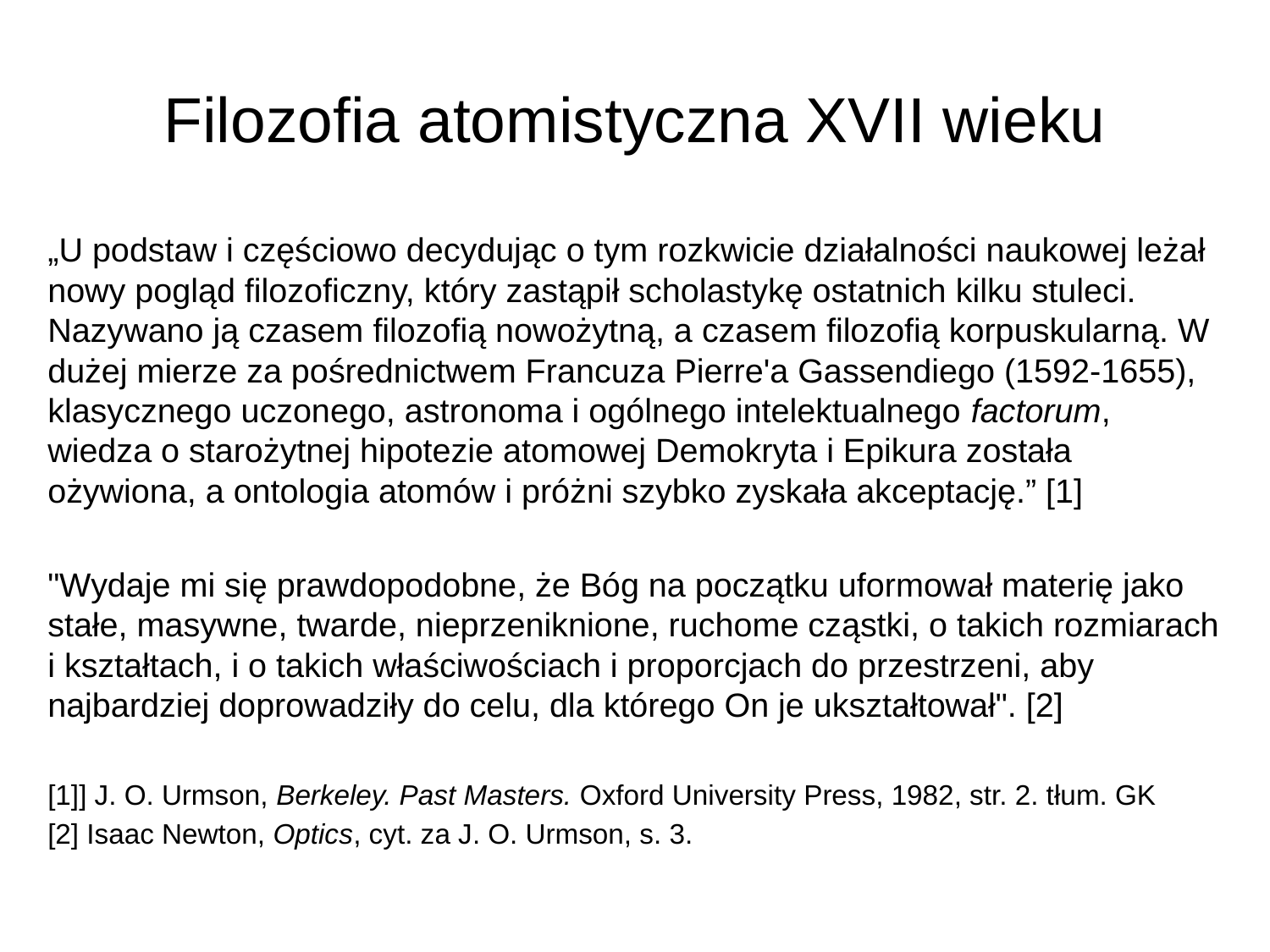

# Filozofia atomistyczna XVII wieku
„U podstaw i częściowo decydując o tym rozkwicie działalności naukowej leżał nowy pogląd filozoficzny, który zastąpił scholastykę ostatnich kilku stuleci. Nazywano ją czasem filozofią nowożytną, a czasem filozofią korpuskularną. W dużej mierze za pośrednictwem Francuza Pierre'a Gassendiego (1592-1655), klasycznego uczonego, astronoma i ogólnego intelektualnego factorum, wiedza o starożytnej hipotezie atomowej Demokryta i Epikura została ożywiona, a ontologia atomów i próżni szybko zyskała akceptację.” [1]

"Wydaje mi się prawdopodobne, że Bóg na początku uformował materię jako stałe, masywne, twarde, nieprzeniknione, ruchome cząstki, o takich rozmiarach i kształtach, i o takich właściwościach i proporcjach do przestrzeni, aby najbardziej doprowadziły do celu, dla którego On je ukształtował". [2]

[1]] J. O. Urmson, Berkeley. Past Masters. Oxford University Press, 1982, str. 2. tłum. GK
[2] Isaac Newton, Optics, cyt. za J. O. Urmson, s. 3.